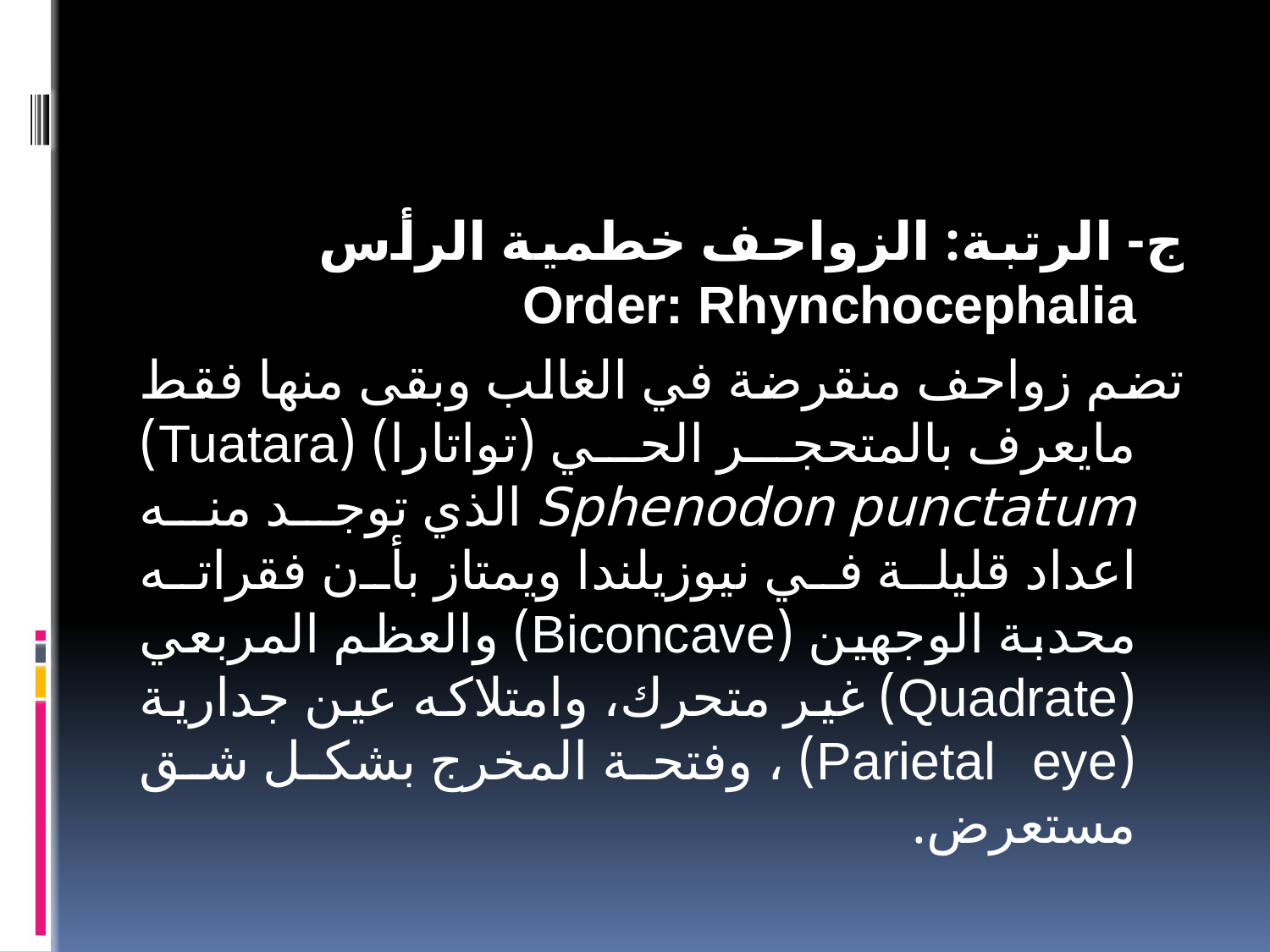

#
ج- الرتبة: الزواحف خطمية الرأس              Order: Rhynchocephalia
تضم زواحف منقرضة في الغالب وبقى منها فقط مايعرف بالمتحجر الحي (تواتارا) (Tuatara) Sphenodon punctatum الذي توجد منه اعداد قليلة في نيوزيلندا ويمتاز بأن فقراته محدبة الوجهين (Biconcave) والعظم المربعي (Quadrate) غير متحرك، وامتلاكه عين جدارية (Parietal eye) ، وفتحة المخرج بشكل شق مستعرض.